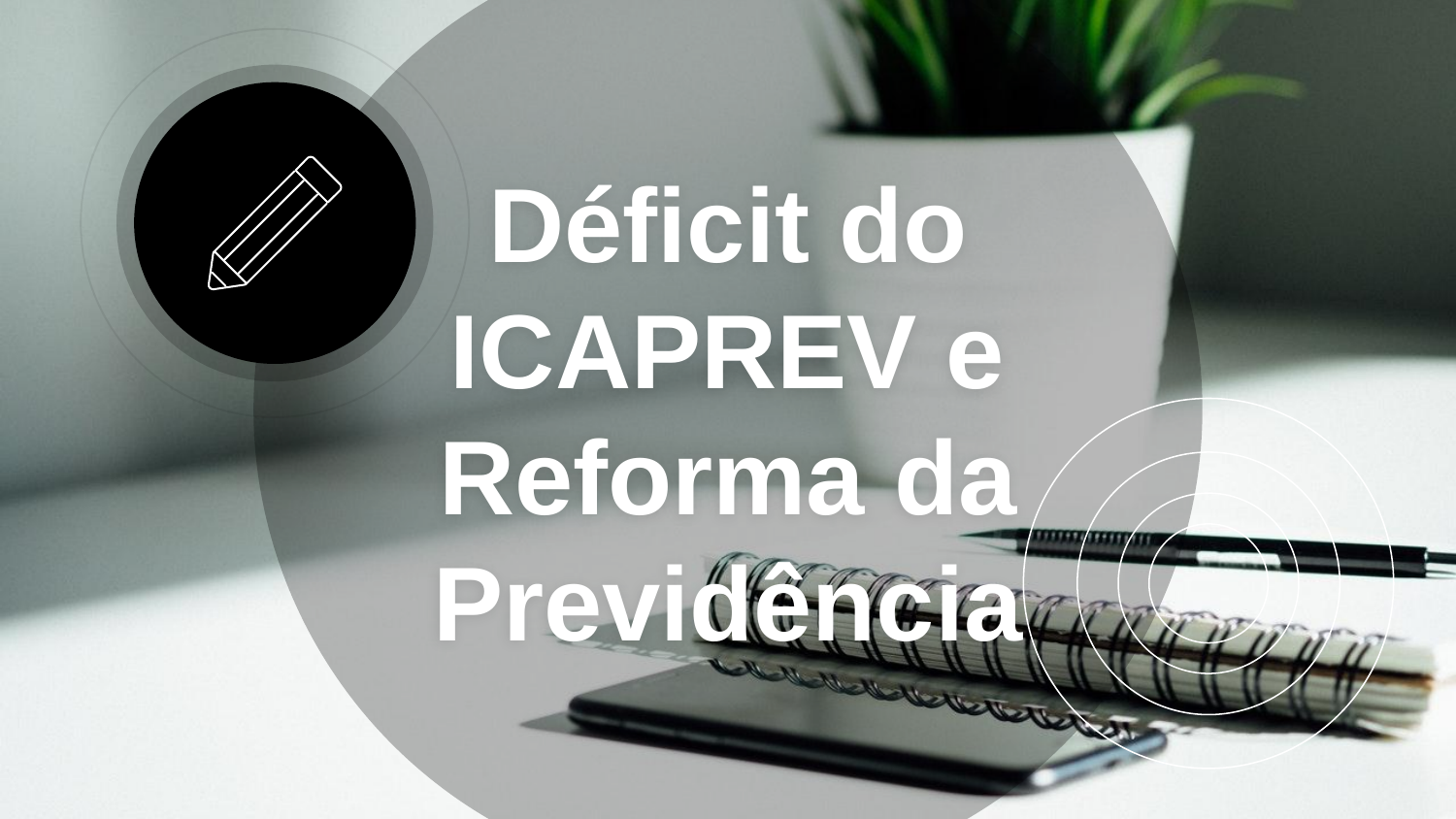

# Déficit do ICAPREV e Reforma da Previdência